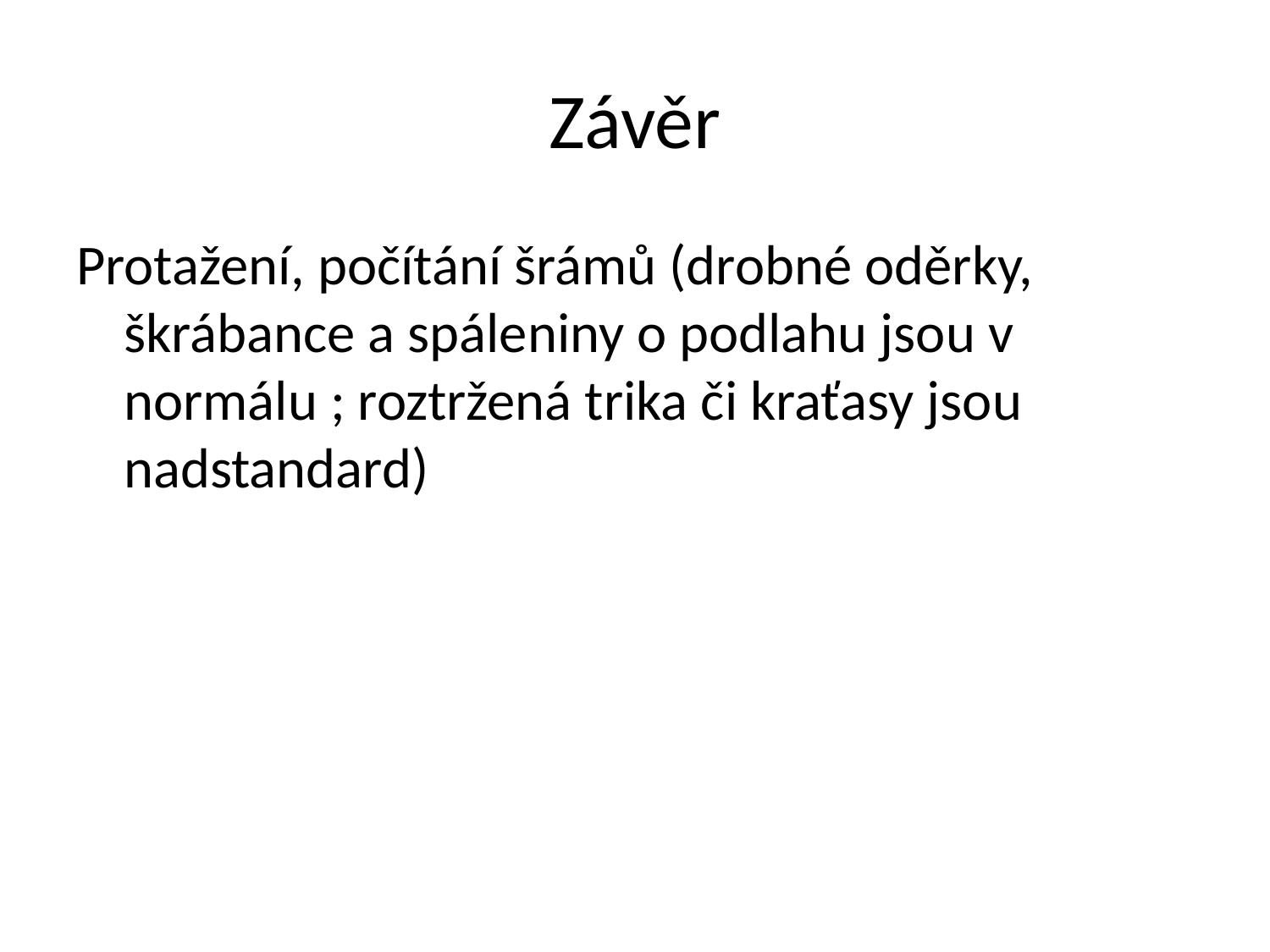

# Závěr
Protažení, počítání šrámů (drobné oděrky, škrábance a spáleniny o podlahu jsou v normálu ; roztržená trika či kraťasy jsou nadstandard)